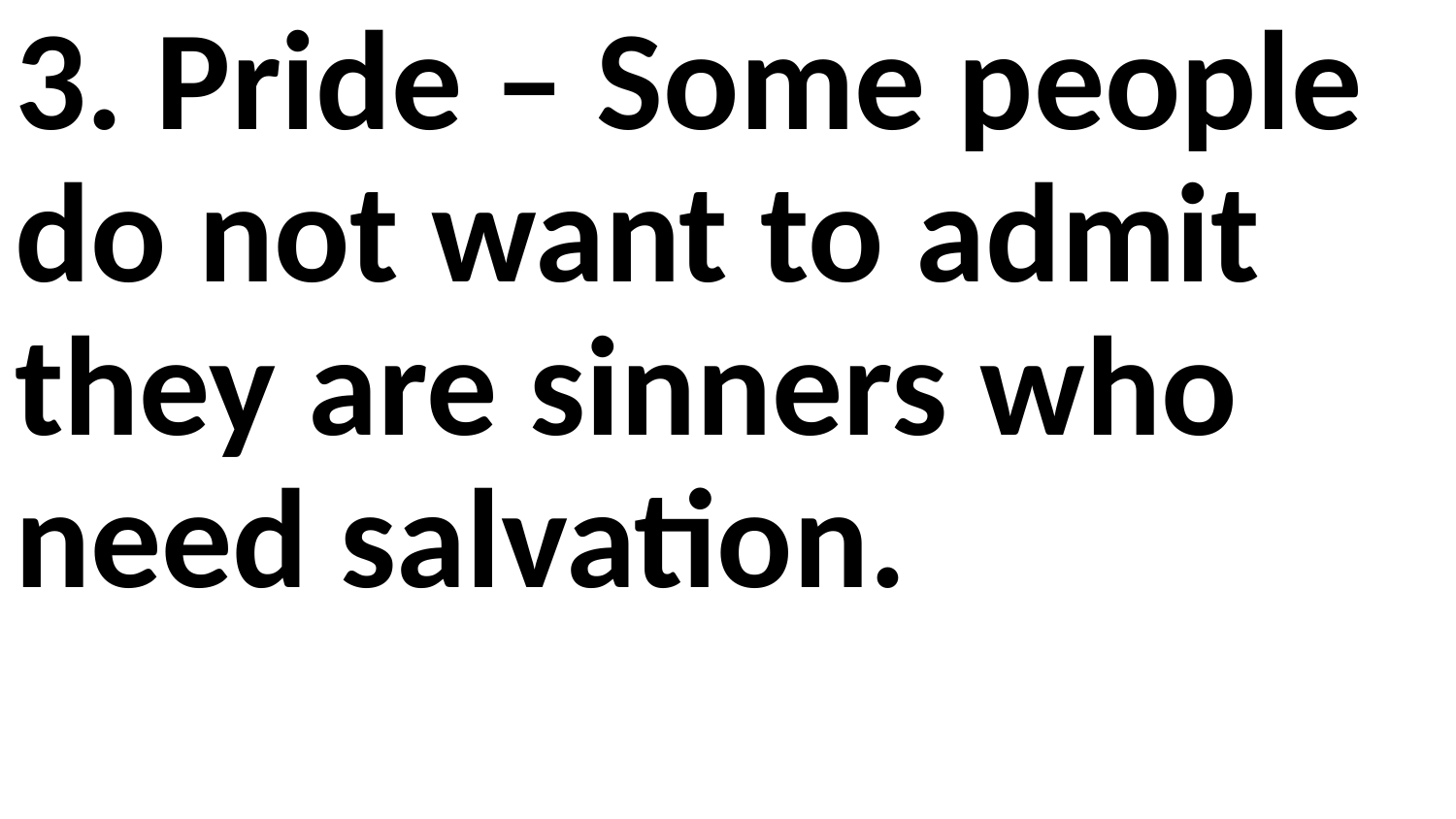

3. Pride – Some people do not want to admit they are sinners who need salvation.